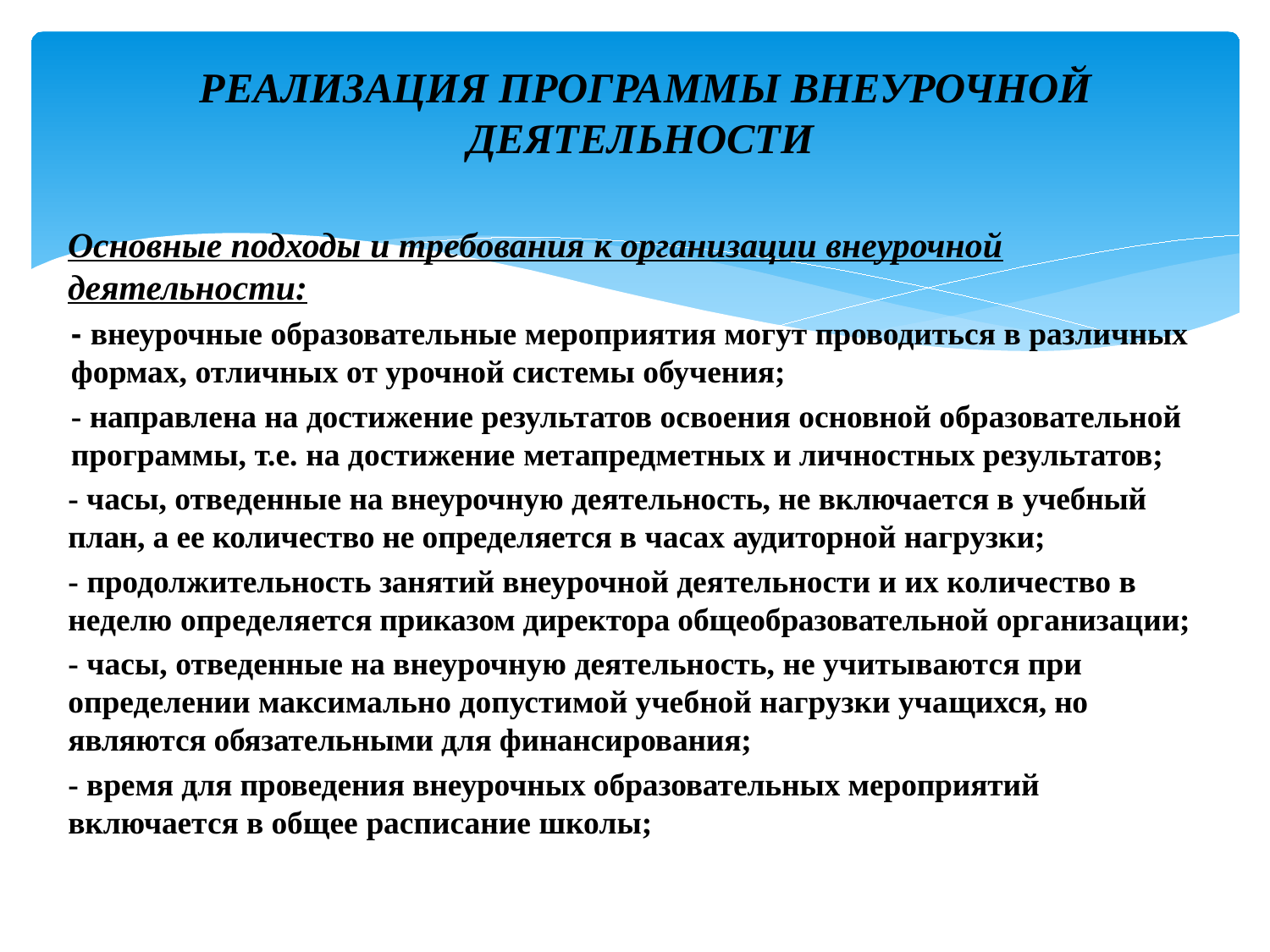

# РЕАЛИЗАЦИЯ ПРОГРАММЫ ВНЕУРОЧНОЙ ДЕЯТЕЛЬНОСТИ
Основные подходы и требования к организации внеурочной деятельности:
- внеурочные образовательные мероприятия могут проводиться в различных формах, отлич­ных от урочной системы обучения;
- направлена на дости­жение результатов освоения основной образова­тельной программы, т.е. на достижение метапредметных и личностных результатов;
- часы, отведенные на внеурочную деятельность, не включается в учебный план, а ее количество не определяется в часах аудиторной нагрузки;
- продолжительность занятий внеурочной дея­тельности и их количество в неделю определя­ется приказом директора общеобразовательной организации;
- часы, отведенные на внеурочную деятельность, не учитываются при определении максимально допустимой учебной нагрузки уча­щихся, но являются обязательными для финанси­рования;
- время для проведения внеурочных об­разовательных мероприятий включается в общее расписание школы;